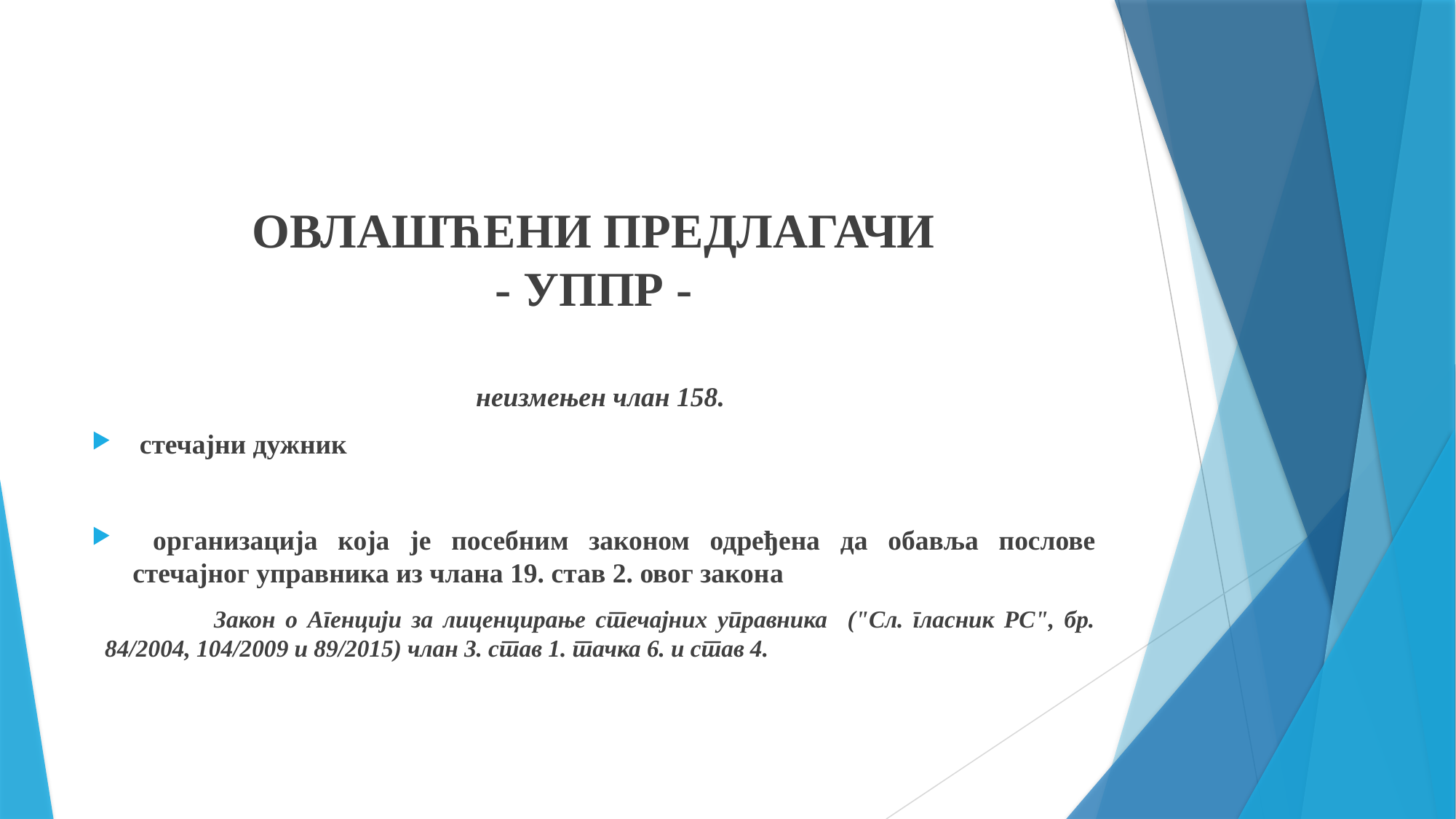

ОВЛАШЋЕНИ ПРЕДЛАГАЧИ
- УППР -

неизмењен члан 158.
 стечајни дужник

 организација која је посебним законом одређена да обавља послове стечајног управника из члана 19. став 2. овог закона
	Закон о Агенцији за лиценцирање стечајних управника  ("Сл. гласник РС", бр. 84/2004, 104/2009 и 89/2015) члан 3. став 1. тачка 6. и став 4.